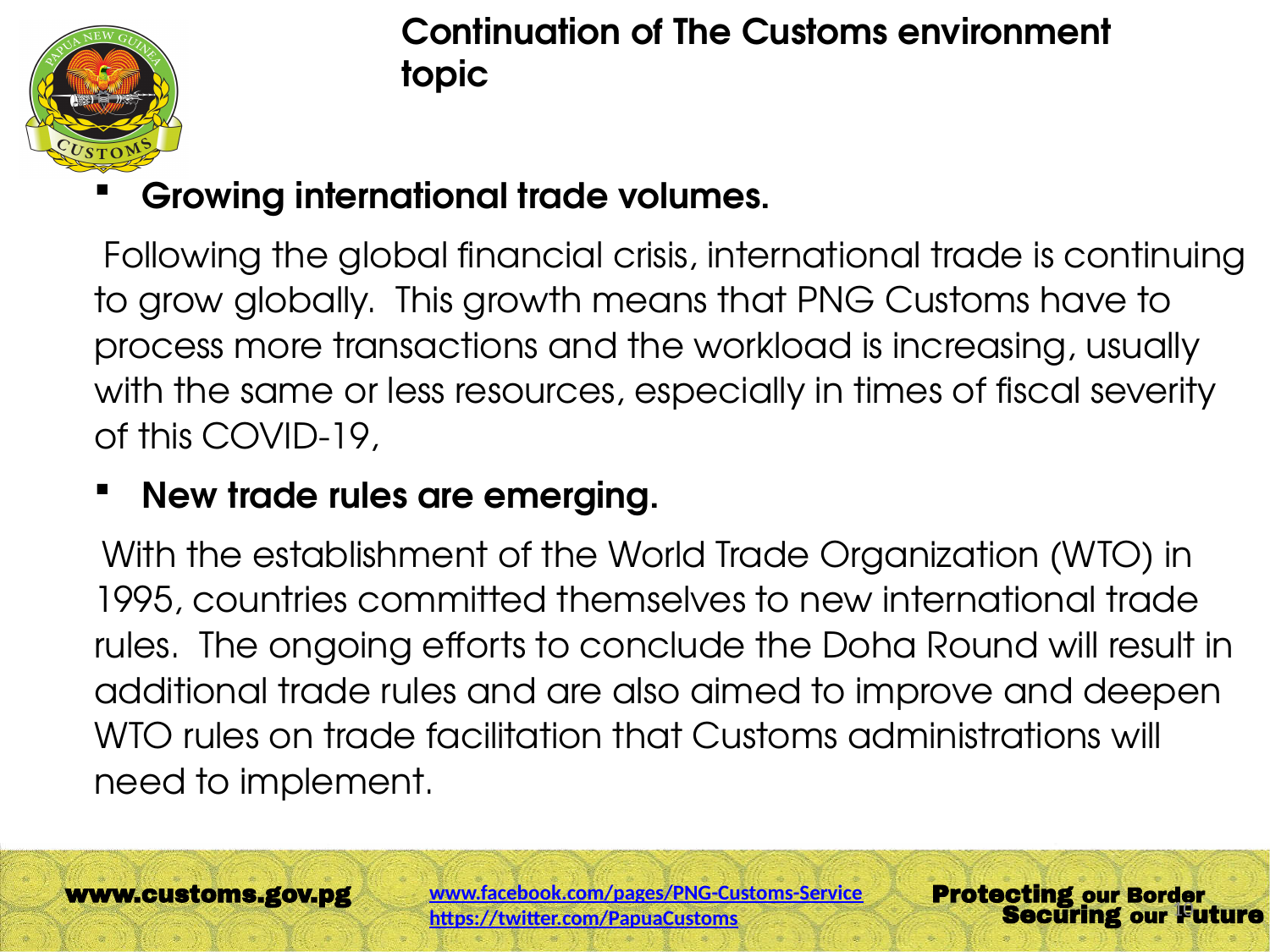

Continuation of The Customs environment topic

Growing international trade volumes.
 Following the global financial crisis, international trade is continuing to grow globally.  This growth means that PNG Customs have to process more transactions and the workload is increasing, usually with the same or less resources, especially in times of fiscal severity of this COVID-19,
New trade rules are emerging.
 With the establishment of the World Trade Organization (WTO) in 1995, countries committed themselves to new international trade rules.  The ongoing efforts to conclude the Doha Round will result in additional trade rules and are also aimed to improve and deepen WTO rules on trade facilitation that Customs administrations will need to implement.

www.facebook.com/pages/PNG-Customs-Service
https://twitter.com/PapuaCustoms

10